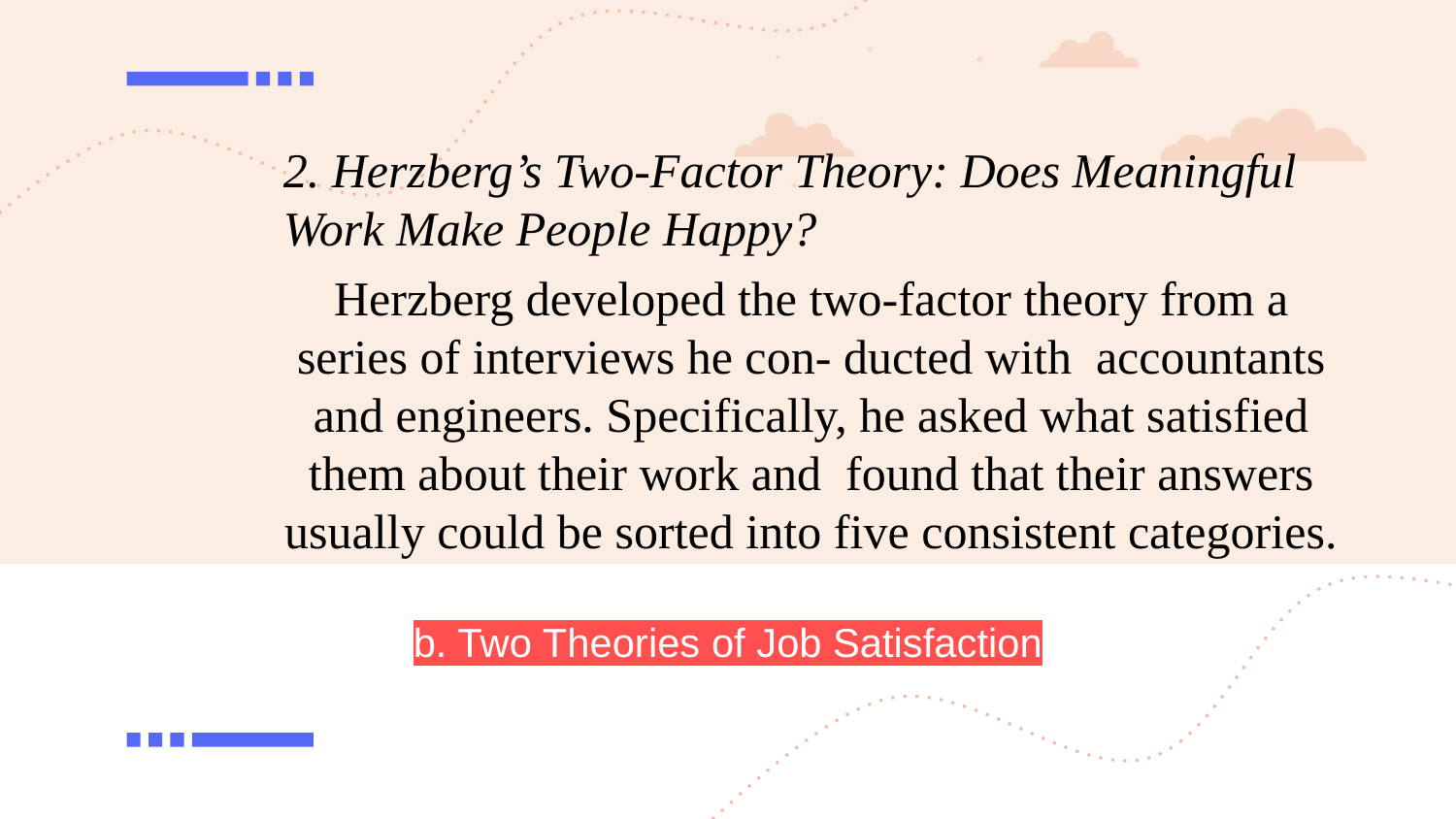

2. Herzberg’s Two-Factor Theory: Does Meaningful Work Make People Happy?
Herzberg developed the two-factor theory from a series of interviews he con- ducted with  accountants and engineers. Specifically, he asked what satisfied them about their work and  found that their answers usually could be sorted into five consistent categories.
b. Two Theories of Job Satisfaction